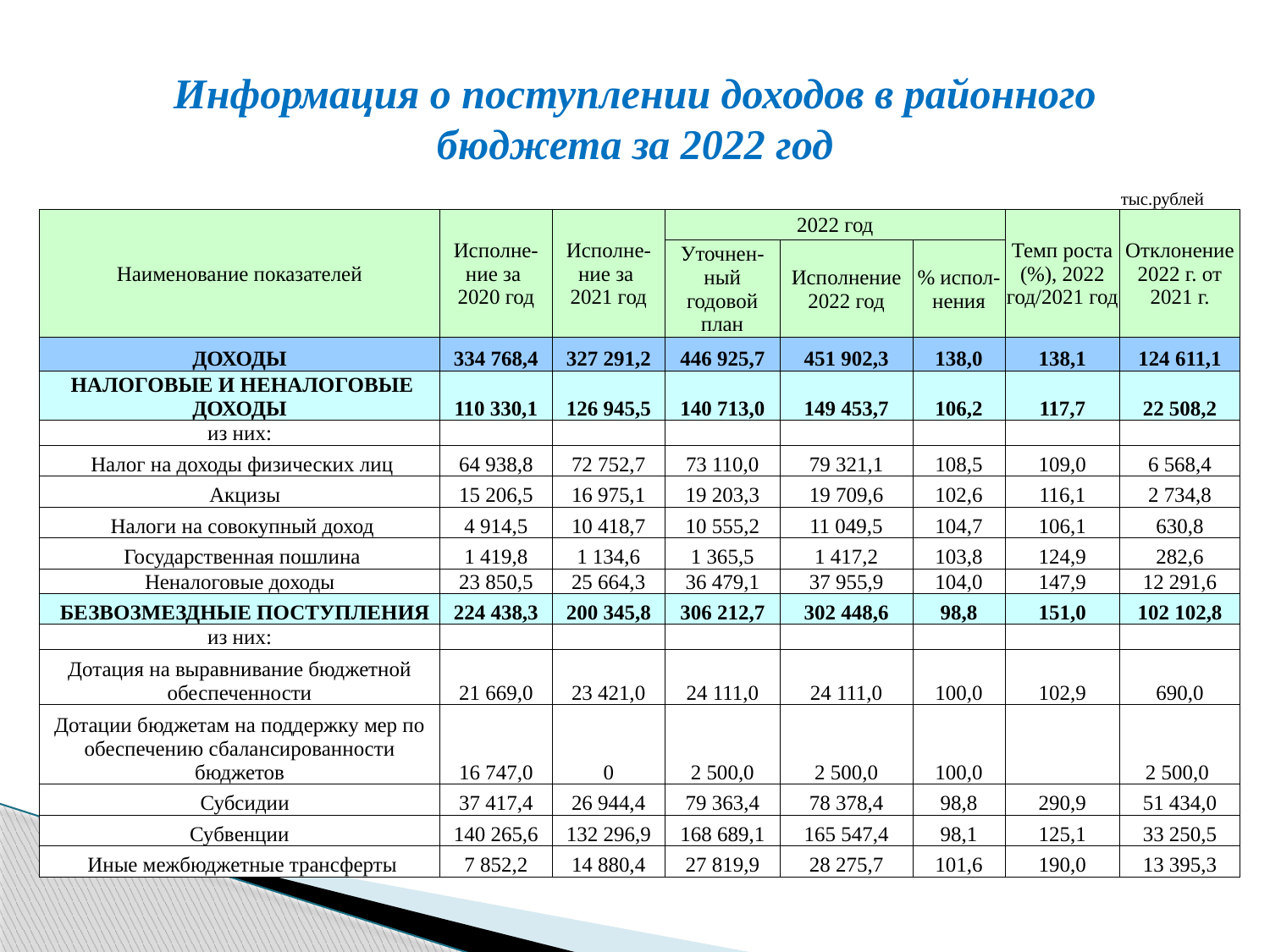

# Информация о поступлении доходов в районного бюджета за 2022 год
|  |  |  |  |  |  |  |  | тыс.рублей |
| --- | --- | --- | --- | --- | --- | --- | --- | --- |
| Наименование показателей | Исполне-ние за 2020 год | Исполне-ние за 2021 год | 2022 год |  |  |  | Темп роста (%), 2022 год/2021 год | Отклонение 2022 г. от 2021 г. |
|  |  |  | Уточнен-ный годовой план | Исполнение 2022 год |  | % испол- нения |  |  |
| ДОХОДЫ | 334 768,4 | 327 291,2 | 446 925,7 | 451 902,3 |  | 138,0 | 138,1 | 124 611,1 |
| НАЛОГОВЫЕ И НЕНАЛОГОВЫЕ ДОХОДЫ | 110 330,1 | 126 945,5 | 140 713,0 | 149 453,7 |  | 106,2 | 117,7 | 22 508,2 |
| из них: |  |  |  |  |  |  |  |  |
| Налог на доходы физических лиц | 64 938,8 | 72 752,7 | 73 110,0 | 79 321,1 |  | 108,5 | 109,0 | 6 568,4 |
| Акцизы | 15 206,5 | 16 975,1 | 19 203,3 | 19 709,6 |  | 102,6 | 116,1 | 2 734,8 |
| Налоги на совокупный доход | 4 914,5 | 10 418,7 | 10 555,2 | 11 049,5 |  | 104,7 | 106,1 | 630,8 |
| Государственная пошлина | 1 419,8 | 1 134,6 | 1 365,5 | 1 417,2 |  | 103,8 | 124,9 | 282,6 |
| Неналоговые доходы | 23 850,5 | 25 664,3 | 36 479,1 | 37 955,9 |  | 104,0 | 147,9 | 12 291,6 |
| БЕЗВОЗМЕЗДНЫЕ ПОСТУПЛЕНИЯ | 224 438,3 | 200 345,8 | 306 212,7 | 302 448,6 |  | 98,8 | 151,0 | 102 102,8 |
| из них: |  |  |  |  |  |  |  |  |
| Дотация на выравнивание бюджетной обеспеченности | 21 669,0 | 23 421,0 | 24 111,0 | 24 111,0 |  | 100,0 | 102,9 | 690,0 |
| Дотации бюджетам на поддержку мер по обеспечению сбалансированности бюджетов | 16 747,0 | 0 | 2 500,0 | 2 500,0 |  | 100,0 |  | 2 500,0 |
| Субсидии | 37 417,4 | 26 944,4 | 79 363,4 | 78 378,4 |  | 98,8 | 290,9 | 51 434,0 |
| Субвенции | 140 265,6 | 132 296,9 | 168 689,1 | 165 547,4 |  | 98,1 | 125,1 | 33 250,5 |
| Иные межбюджетные трансферты | 7 852,2 | 14 880,4 | 27 819,9 | 28 275,7 |  | 101,6 | 190,0 | 13 395,3 |